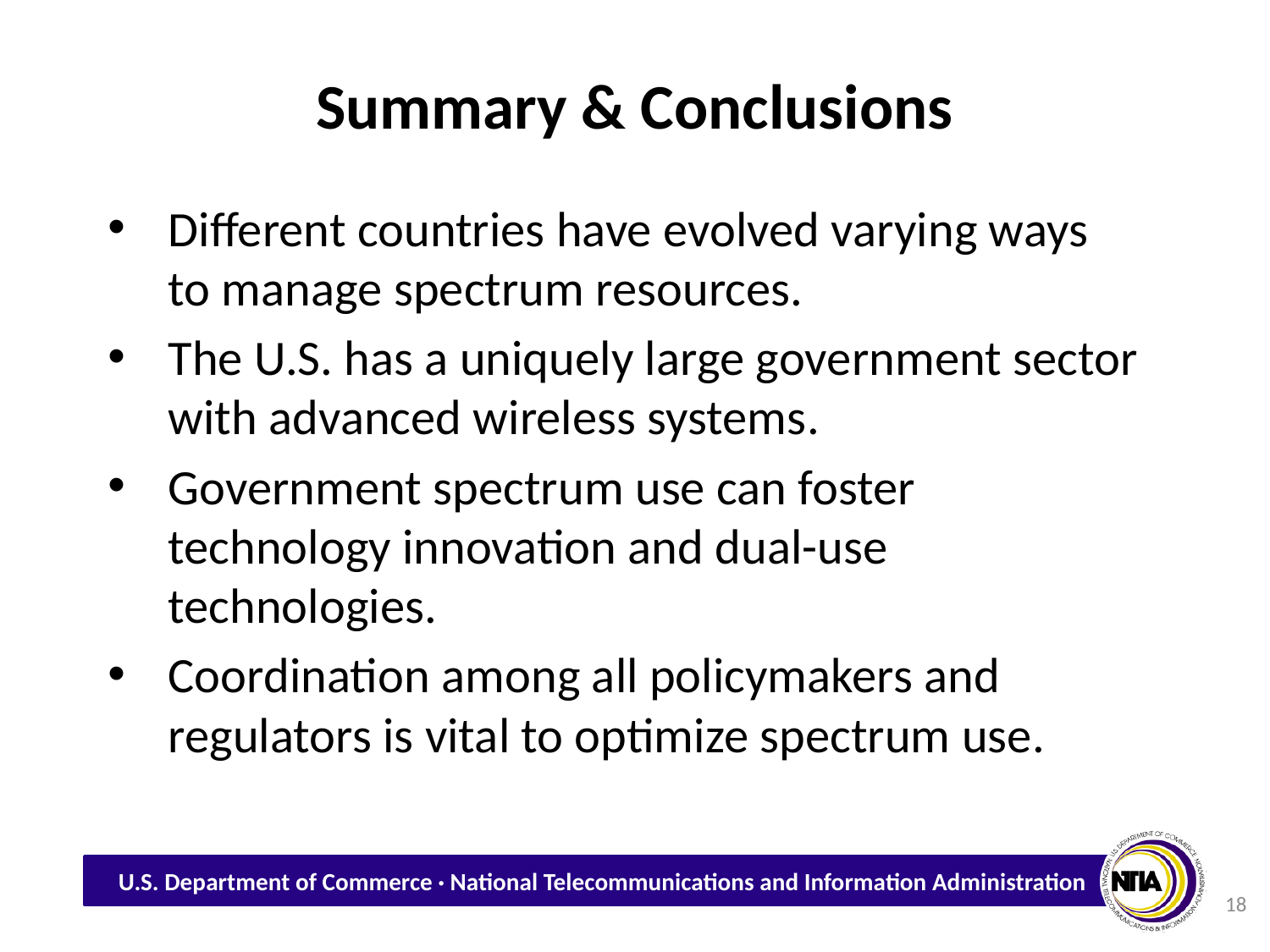

# Summary & Conclusions
Different countries have evolved varying ways to manage spectrum resources.
The U.S. has a uniquely large government sector with advanced wireless systems.
Government spectrum use can foster technology innovation and dual-use technologies.
Coordination among all policymakers and regulators is vital to optimize spectrum use.

18